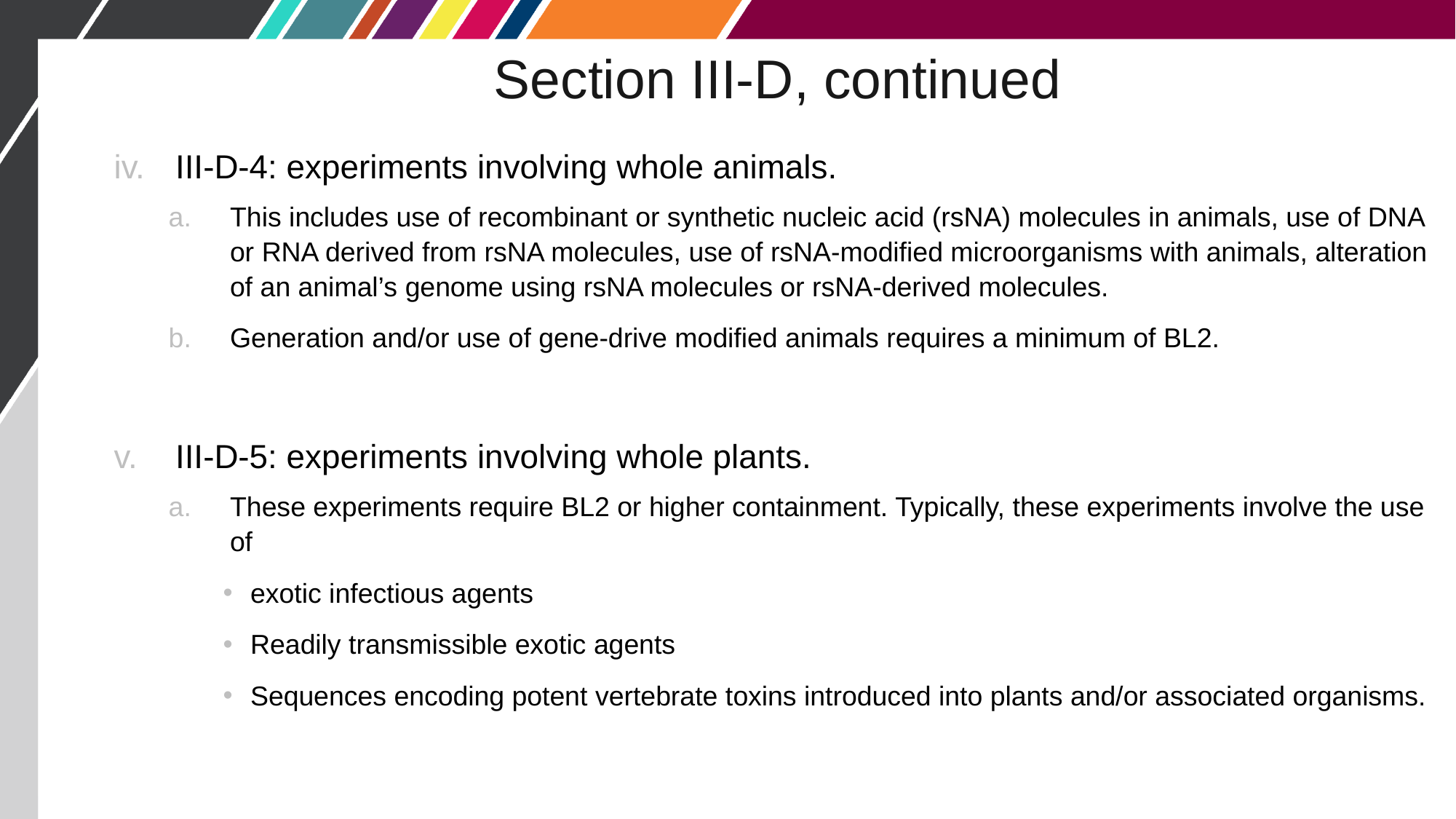

# Section III-D, continued
III-D-4: experiments involving whole animals.
This includes use of recombinant or synthetic nucleic acid (rsNA) molecules in animals, use of DNA or RNA derived from rsNA molecules, use of rsNA-modified microorganisms with animals, alteration of an animal’s genome using rsNA molecules or rsNA-derived molecules.
Generation and/or use of gene-drive modified animals requires a minimum of BL2.

III-D-5: experiments involving whole plants.
These experiments require BL2 or higher containment. Typically, these experiments involve the use of
exotic infectious agents
Readily transmissible exotic agents
Sequences encoding potent vertebrate toxins introduced into plants and/or associated organisms.